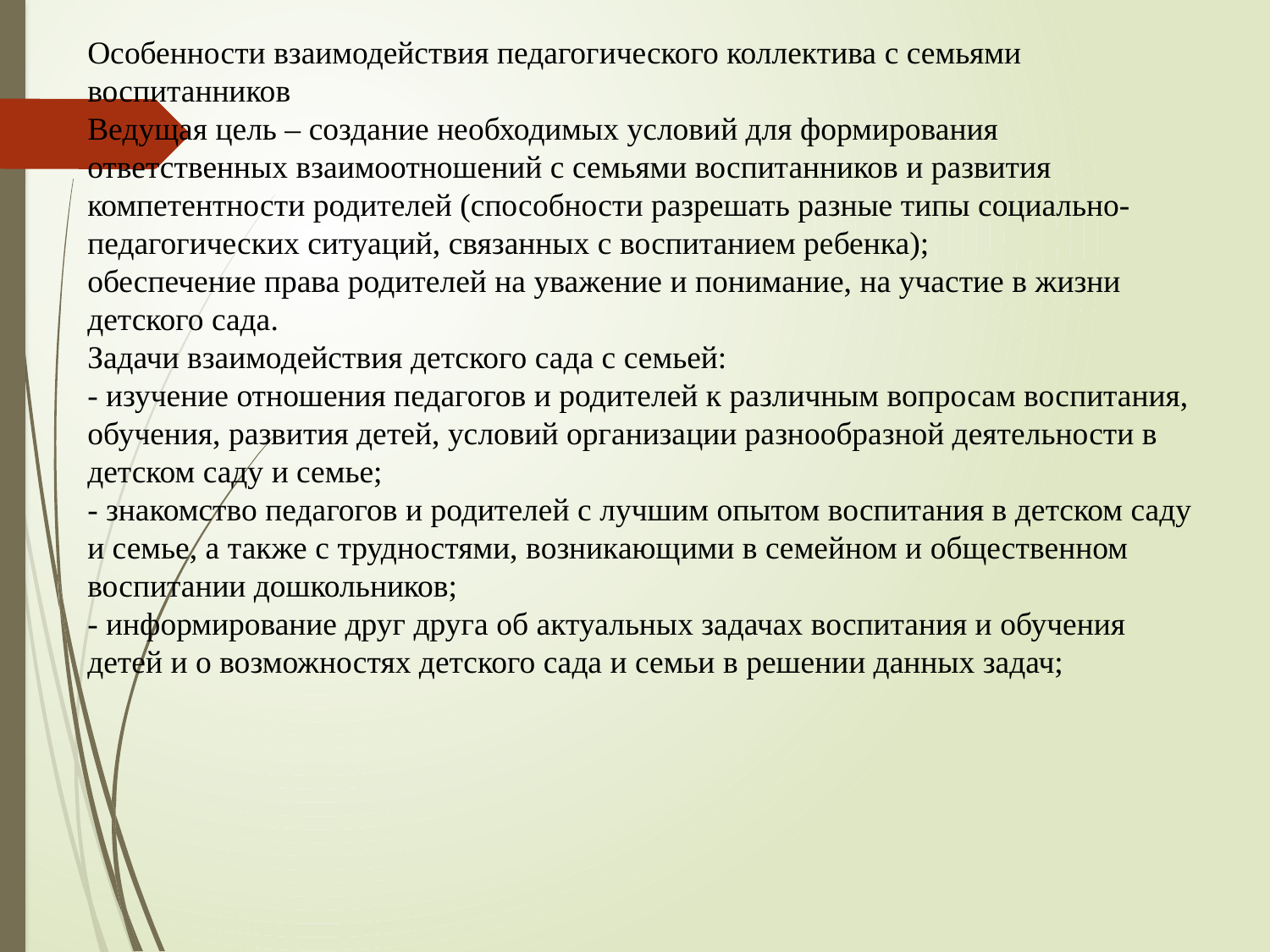

Особенности взаимодействия педагогического коллектива с семьями воспитанников
Ведущая цель – создание необходимых условий для формирования ответственных взаимоотношений с семьями воспитанников и развития компетентности родителей (способности разрешать разные типы социально-педагогических ситуаций, связанных с воспитанием ребенка);
обеспечение права родителей на уважение и понимание, на участие в жизни детского сада.
Задачи взаимодействия детского сада с семьей:
- изучение отношения педагогов и родителей к различным вопросам воспитания, обучения, развития детей, условий организации разнообразной деятельности в детском саду и семье;
- знакомство педагогов и родителей с лучшим опытом воспитания в детском саду и семье, а также с трудностями, возникающими в семейном и общественном воспитании дошкольников;
- информирование друг друга об актуальных задачах воспитания и обучения детей и о возможностях детского сада и семьи в решении данных задач;